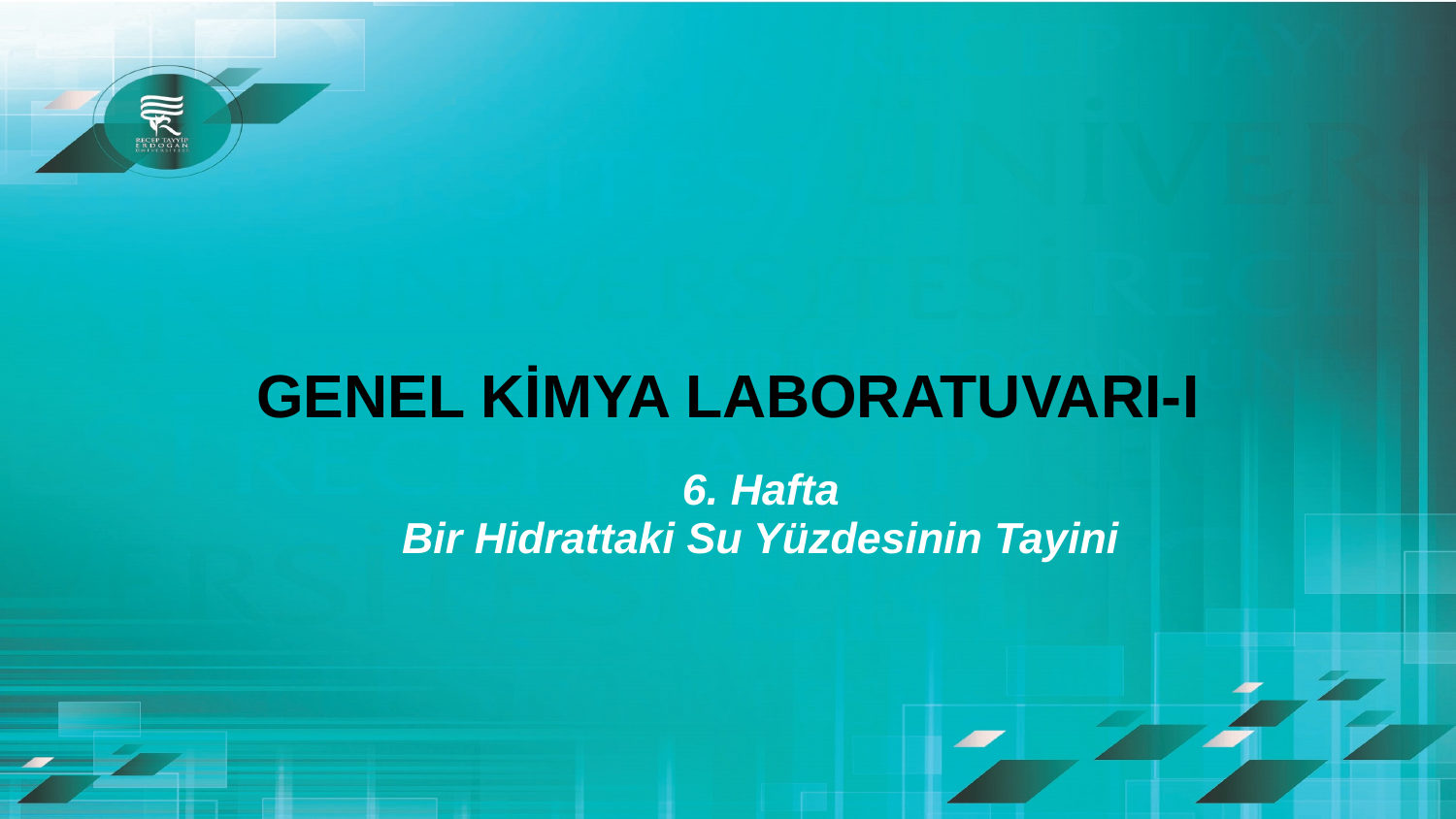

# GENEL KİMYA LABORATUVARI-I
6. Hafta
Bir Hidrattaki Su Yüzdesinin Tayini